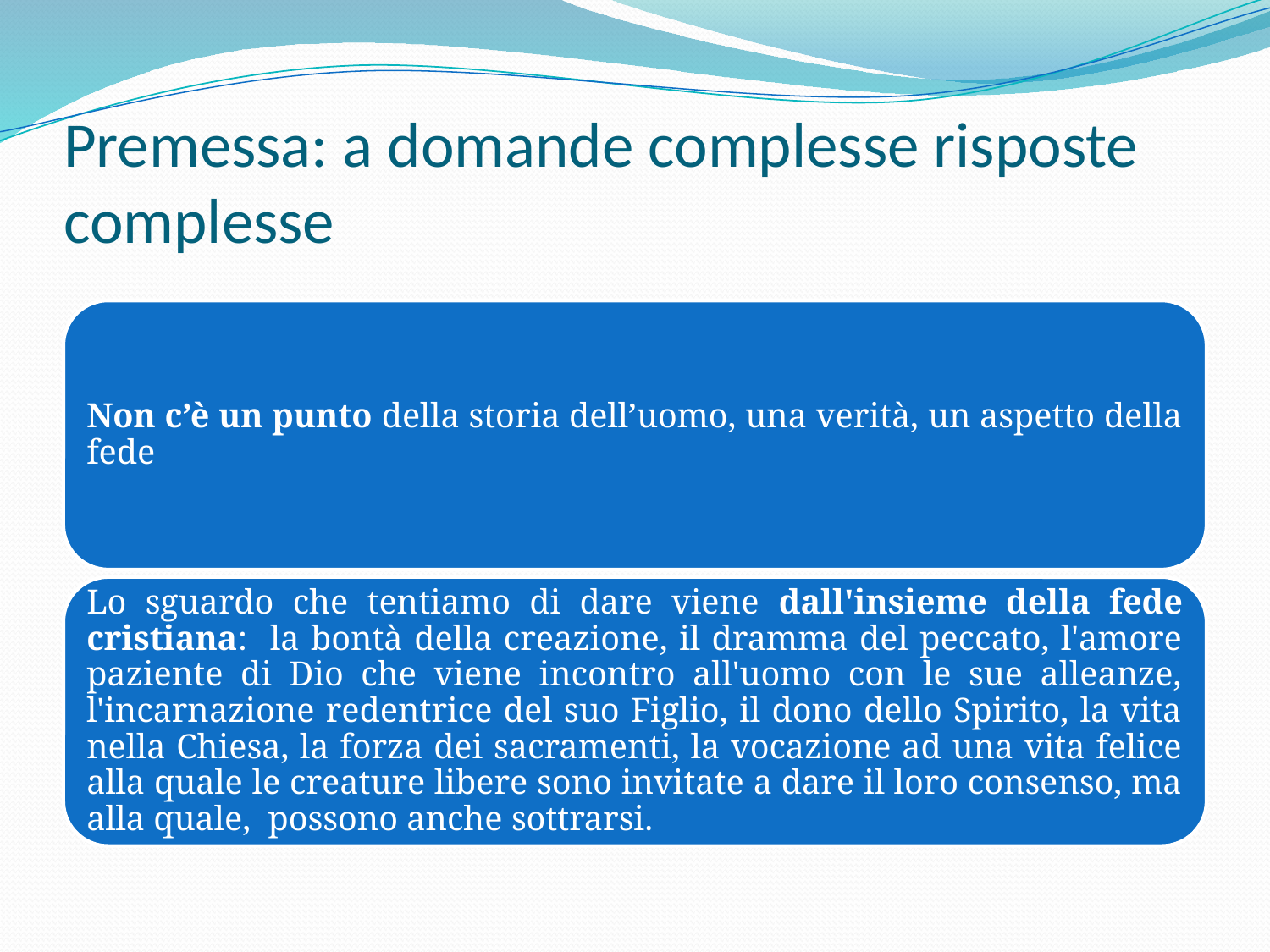

# Premessa: a domande complesse risposte complesse
Non c’è un punto della storia dell’uomo, una verità, un aspetto della fede
Lo sguardo che tentiamo di dare viene dall'insieme della fede cristiana:  la bontà della creazione, il dramma del peccato, l'amore paziente di Dio che viene incontro all'uomo con le sue alleanze, l'incarnazione redentrice del suo Figlio, il dono dello Spirito, la vita nella Chiesa, la forza dei sacramenti, la vocazione ad una vita felice alla quale le creature libere sono invitate a dare il loro consenso, ma alla quale,  possono anche sottrarsi.